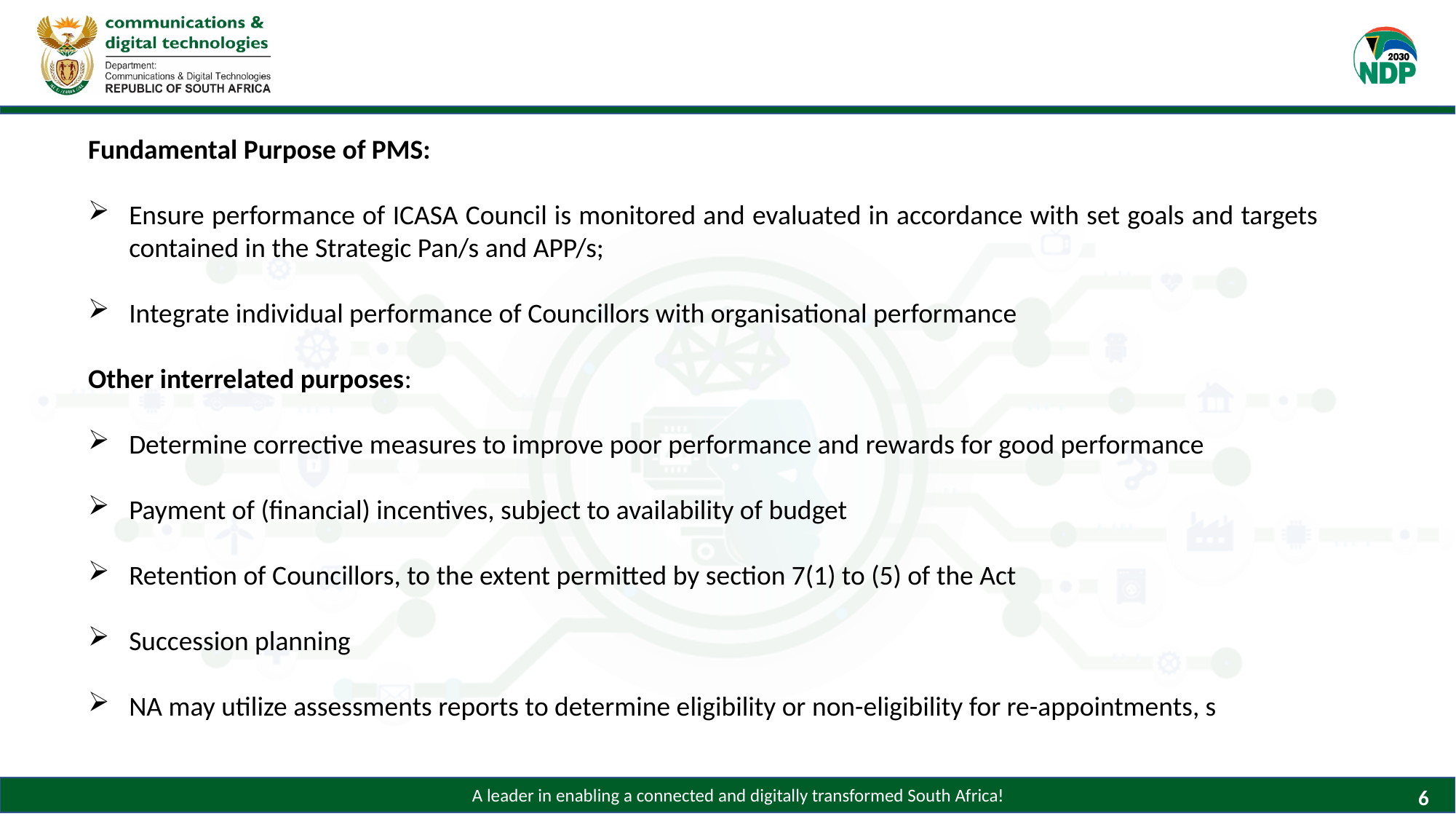

Fundamental Purpose of PMS:

Ensure performance of ICASA Council is monitored and evaluated in accordance with set goals and targets contained in the Strategic Pan/s and APP/s;

Integrate individual performance of Councillors with organisational performance

Other interrelated purposes:

Determine corrective measures to improve poor performance and rewards for good performance

Payment of (financial) incentives, subject to availability of budget

Retention of Councillors, to the extent permitted by section 7(1) to (5) of the Act

Succession planning

NA may utilize assessments reports to determine eligibility or non-eligibility for re-appointments, s